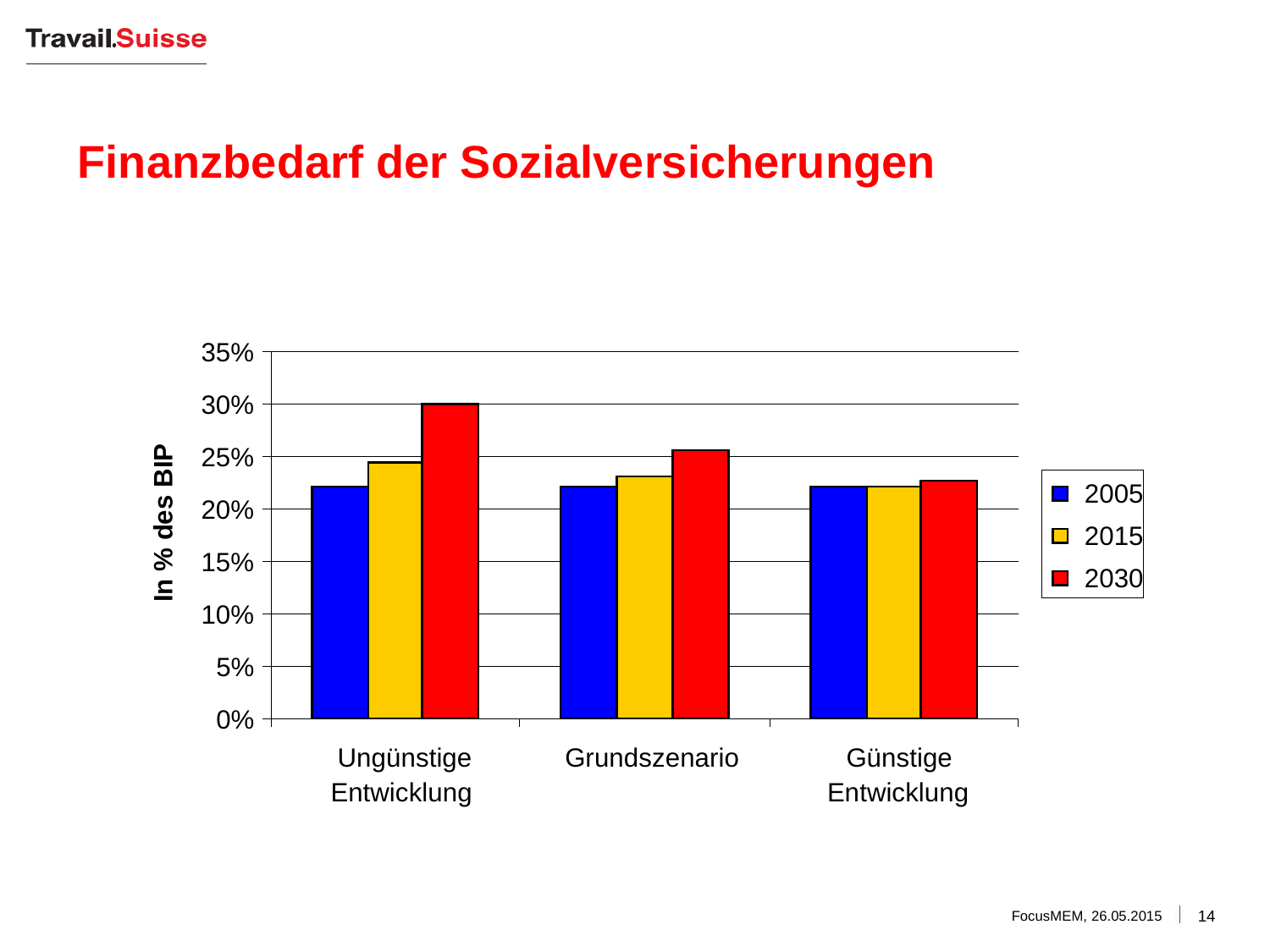

# Finanzbedarf der Sozialversicherungen

35%

30%

25%

2005

20%
In % des BIP

2015

15%

2030

10%

5%

0%

Ungünstige
Grundszenario
Günstige
Entwicklung
Entwicklung
FocusMEM, 26.05.2015
14